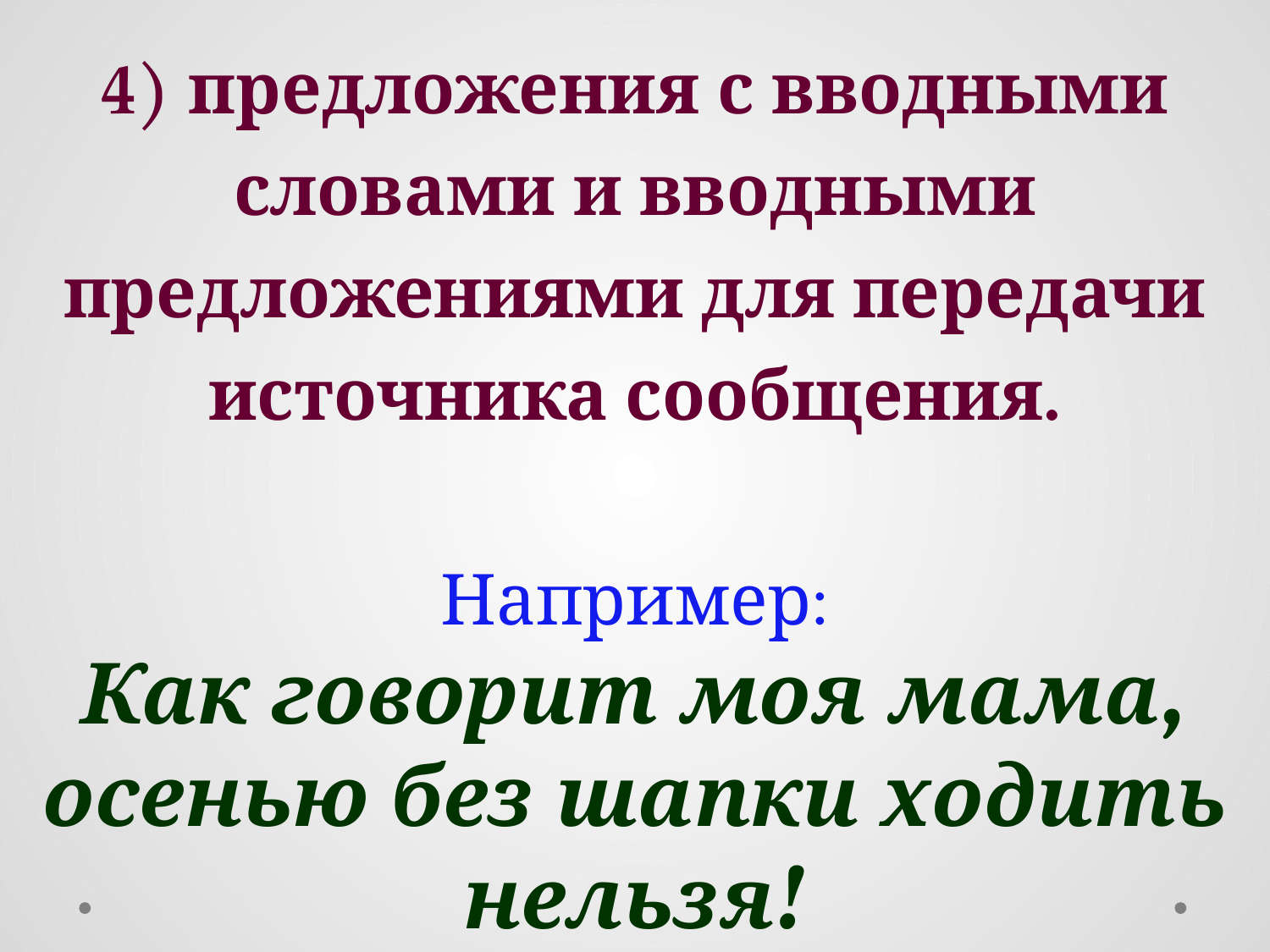

# 4) предложения с вводными словами и вводными предложениями для передачи источника сообщения. Например: Как говорит моя мама, осенью без шапки ходить нельзя!